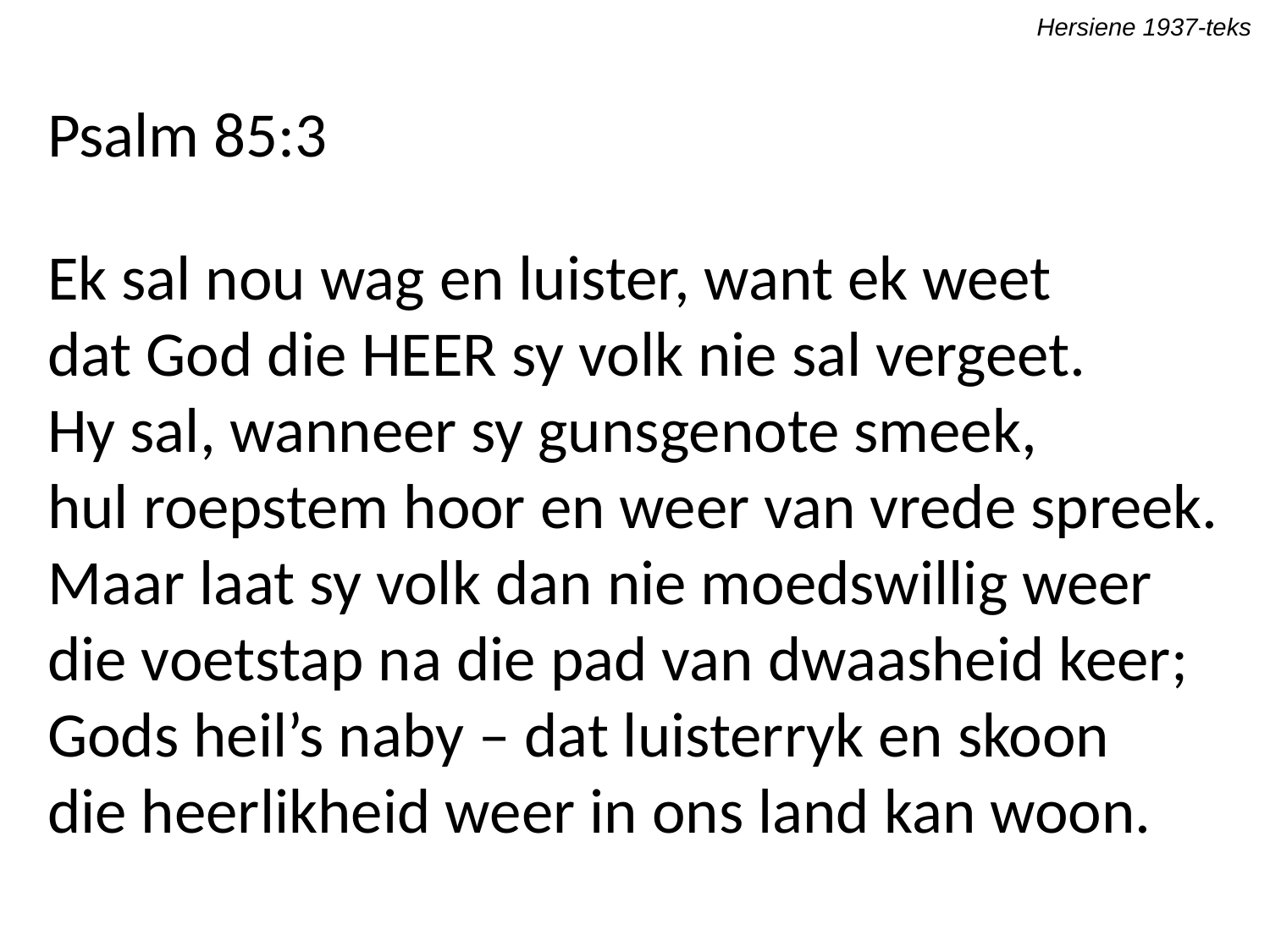

Hersiene 1937-teks
Psalm 85:3

Ek sal nou wag en luister, want ek weet
dat God die Heer sy volk nie sal vergeet.
Hy sal, wanneer sy gunsgenote smeek,
hul roepstem hoor en weer van vrede spreek.
Maar laat sy volk dan nie moedswillig weer
die voetstap na die pad van dwaasheid keer;
Gods heil’s naby – dat luisterryk en skoon
die heerlikheid weer in ons land kan woon.